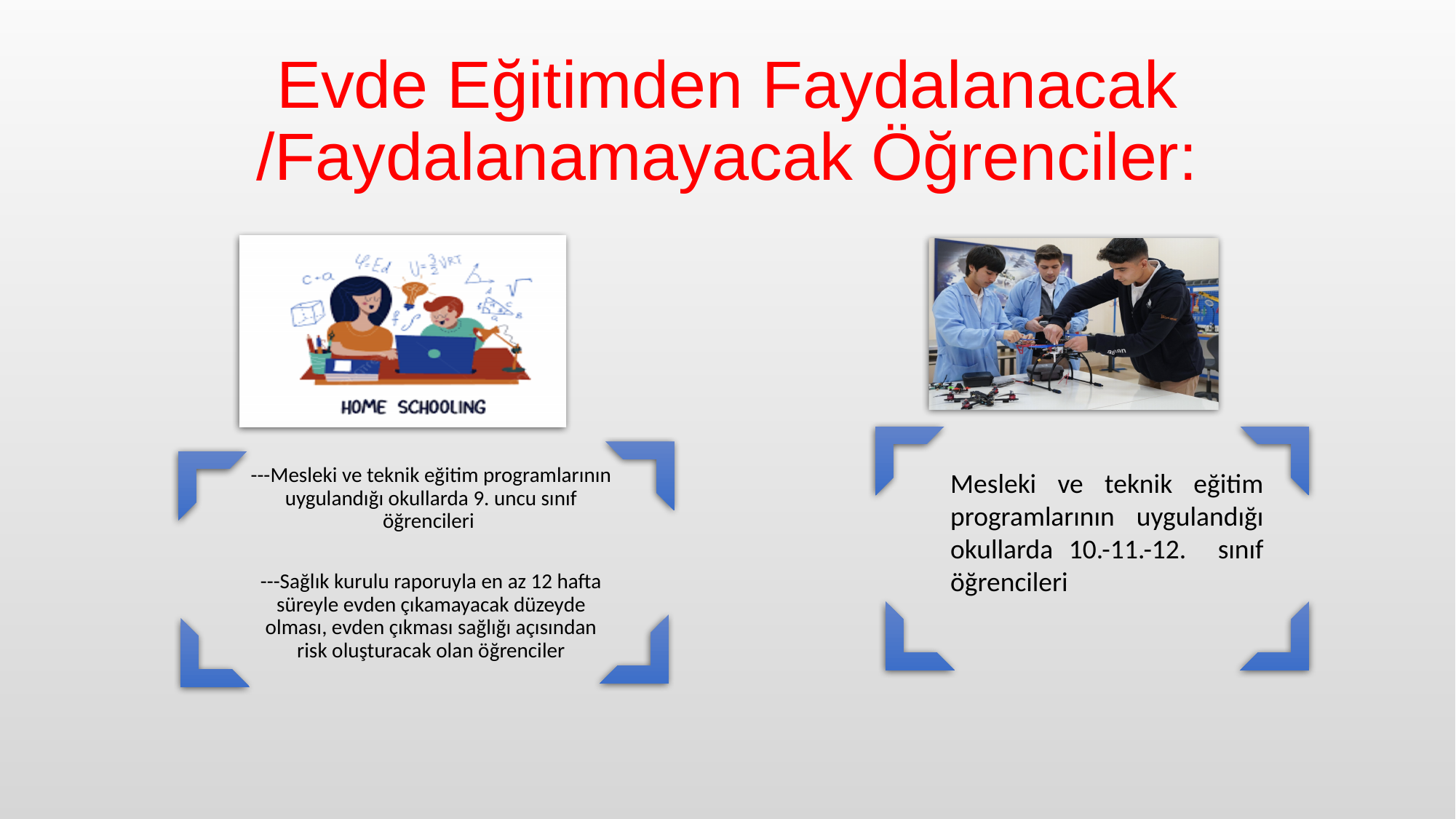

# Evde Eğitimden Faydalanacak /Faydalanamayacak Öğrenciler:
---Mesleki ve teknik eğitim programlarının uygulandığı okullarda 9. uncu sınıf öğrencileri

---Sağlık kurulu raporuyla en az 12 hafta süreyle evden çıkamayacak düzeyde olması, evden çıkması sağlığı açısından risk oluşturacak olan öğrenciler

Mesleki ve teknik eğitim programlarının uygulandığı okullarda 10.-11.-12.  sınıf öğrencileri